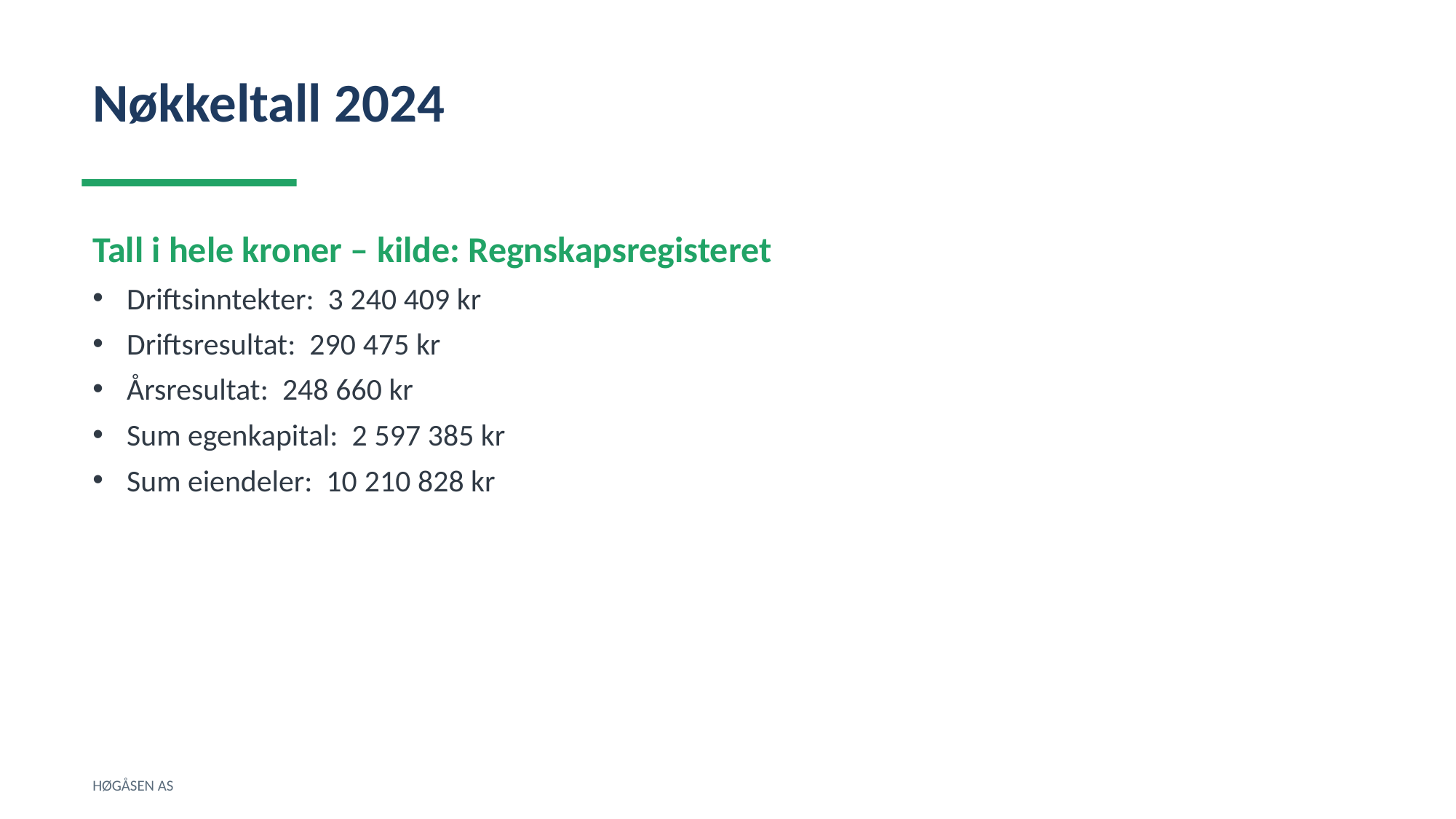

Nøkkeltall 2024

Tall i hele kroner – kilde: Regnskapsregisteret
Driftsinntekter:  3 240 409 kr
Driftsresultat:  290 475 kr
Årsresultat:  248 660 kr
Sum egenkapital:  2 597 385 kr
Sum eiendeler:  10 210 828 kr
HØGÅSEN AS